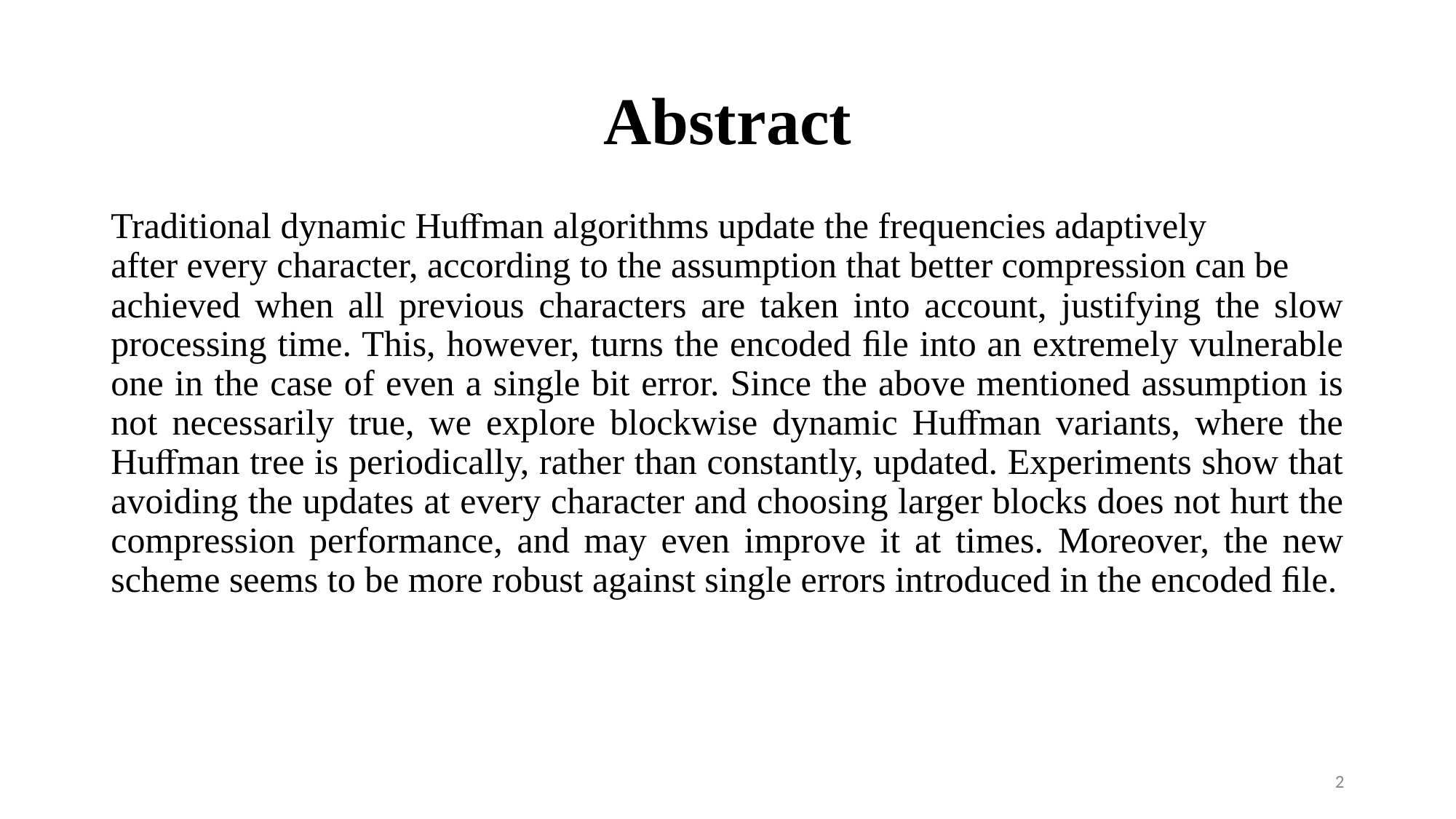

# Abstract
Traditional dynamic Huﬀman algorithms update the frequencies adaptively
after every character, according to the assumption that better compression can be
achieved when all previous characters are taken into account, justifying the slow processing time. This, however, turns the encoded ﬁle into an extremely vulnerable one in the case of even a single bit error. Since the above mentioned assumption is not necessarily true, we explore blockwise dynamic Huﬀman variants, where the Huﬀman tree is periodically, rather than constantly, updated. Experiments show that avoiding the updates at every character and choosing larger blocks does not hurt the compression performance, and may even improve it at times. Moreover, the new scheme seems to be more robust against single errors introduced in the encoded ﬁle.
2